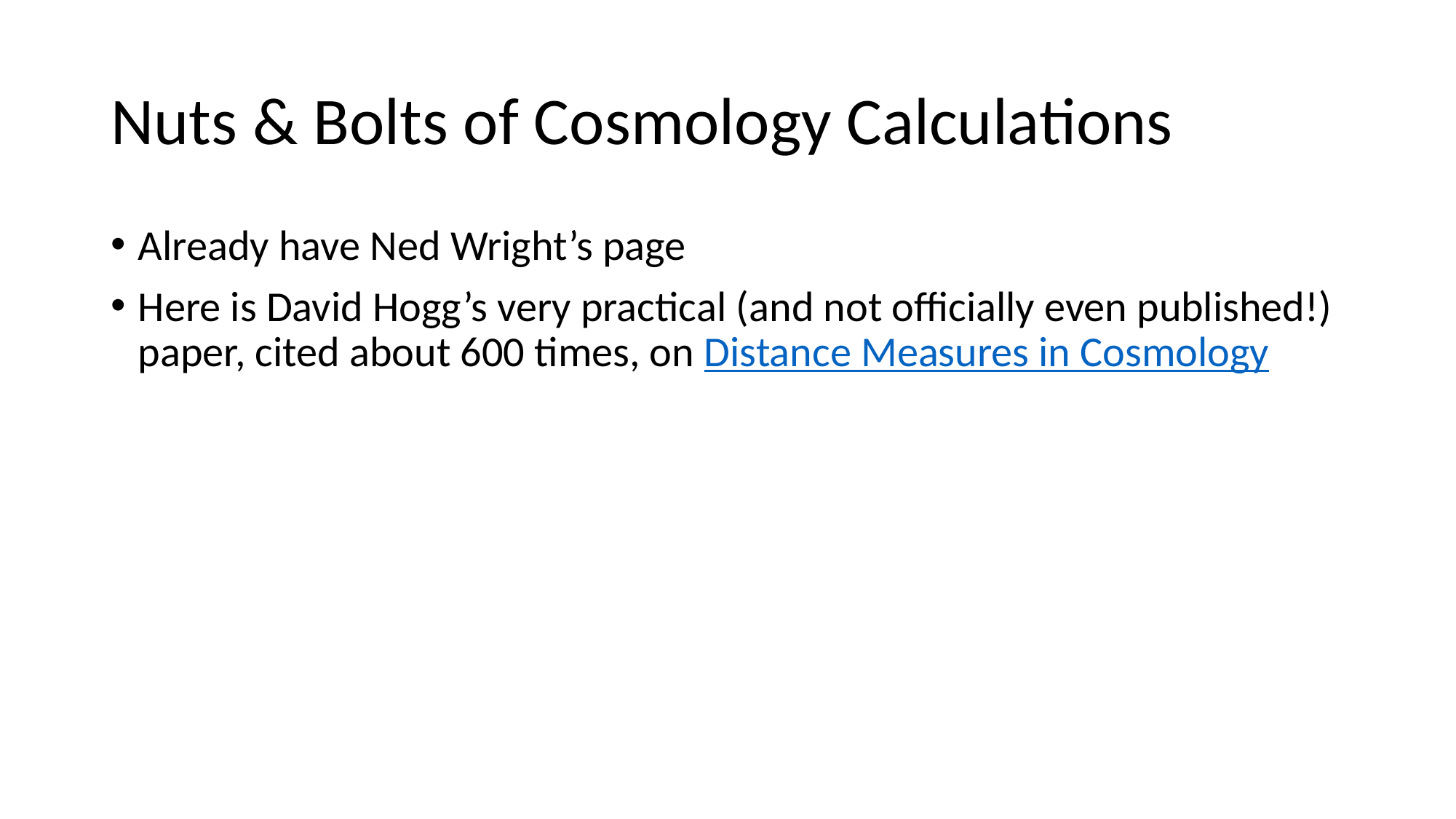

# Nuts & Bolts of Cosmology Calculations
Already have Ned Wright’s page
Here is David Hogg’s very practical (and not officially even published!) paper, cited about 600 times, on Distance Measures in Cosmology